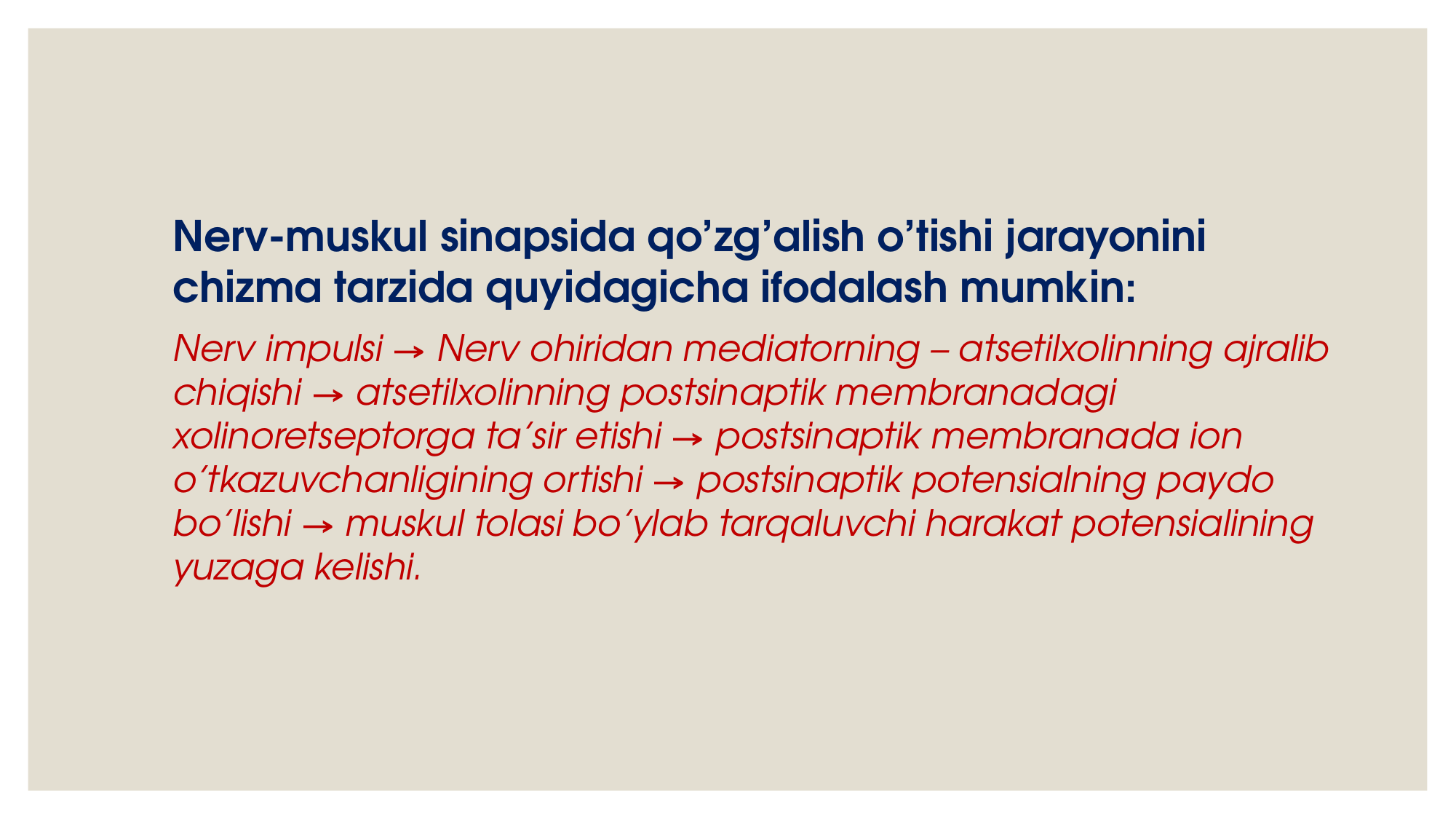

Nerv-muskul sinapsida qo’zg’alish o’tishi jarayonini chizma tarzida quyidagicha ifodalash mumkin:
Nerv impulsi → Nerv ohiridan mediatorning – atsetilxolinning ajralib chiqishi → atsetilxolinning postsinaptik membranadagi xolinoretseptorga ta’sir etishi → postsinaptik membranada ion o’tkazuvchanligining ortishi → postsinaptik potensialning paydo bo’lishi → muskul tolasi bo’ylab tarqaluvchi harakat potensialining yuzaga kelishi.